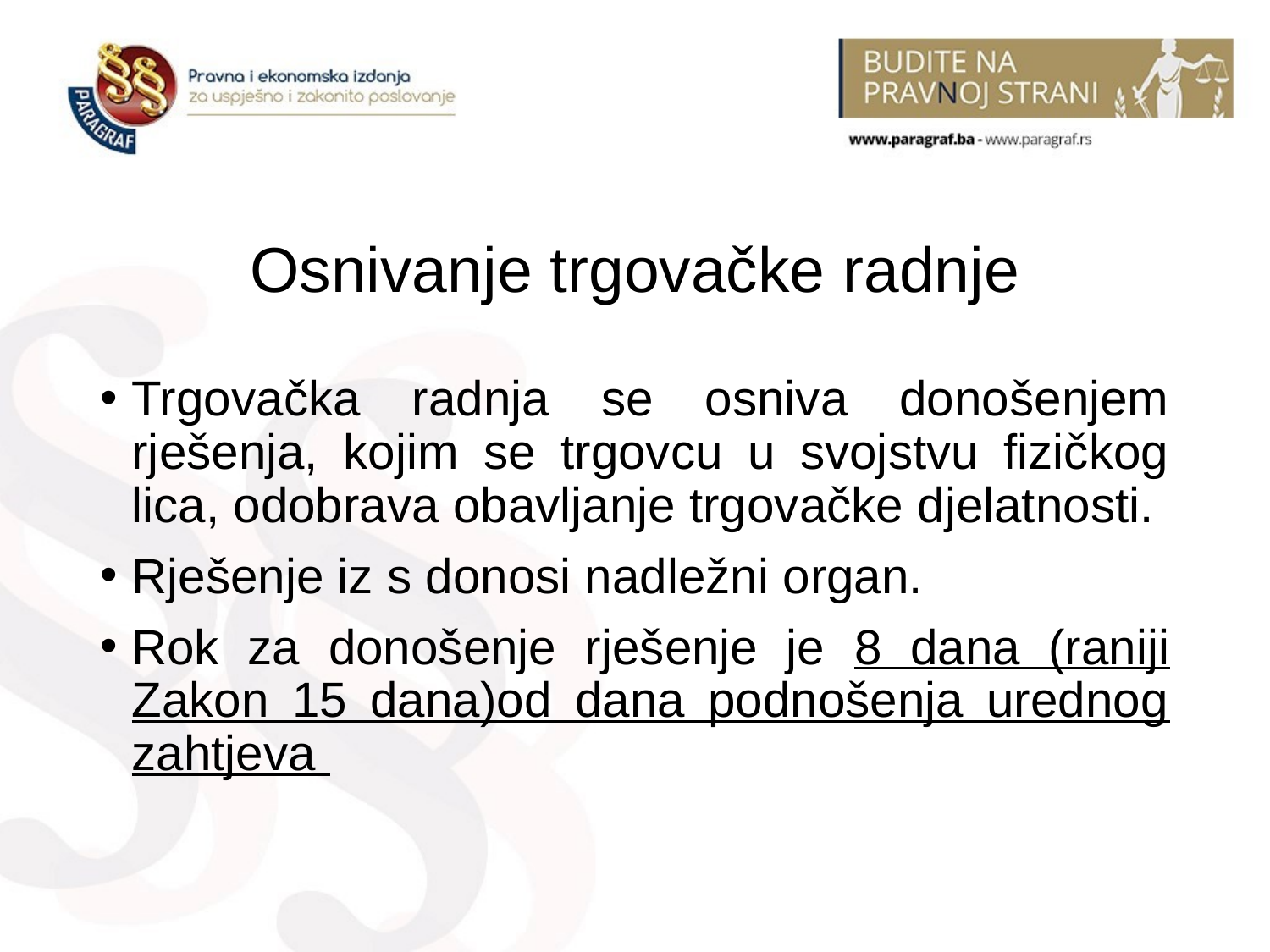

# Osnivanje trgovačke radnje
Trgovačka radnja se osniva donošenjem rješenja, kojim se trgovcu u svojstvu fizičkog lica, odobrava obavljanje trgovačke djelatnosti.
Rješenje iz s donosi nadležni organ.
Rok za donošenje rješenje je 8 dana (raniji Zakon 15 dana)od dana podnošenja urednog zahtjeva